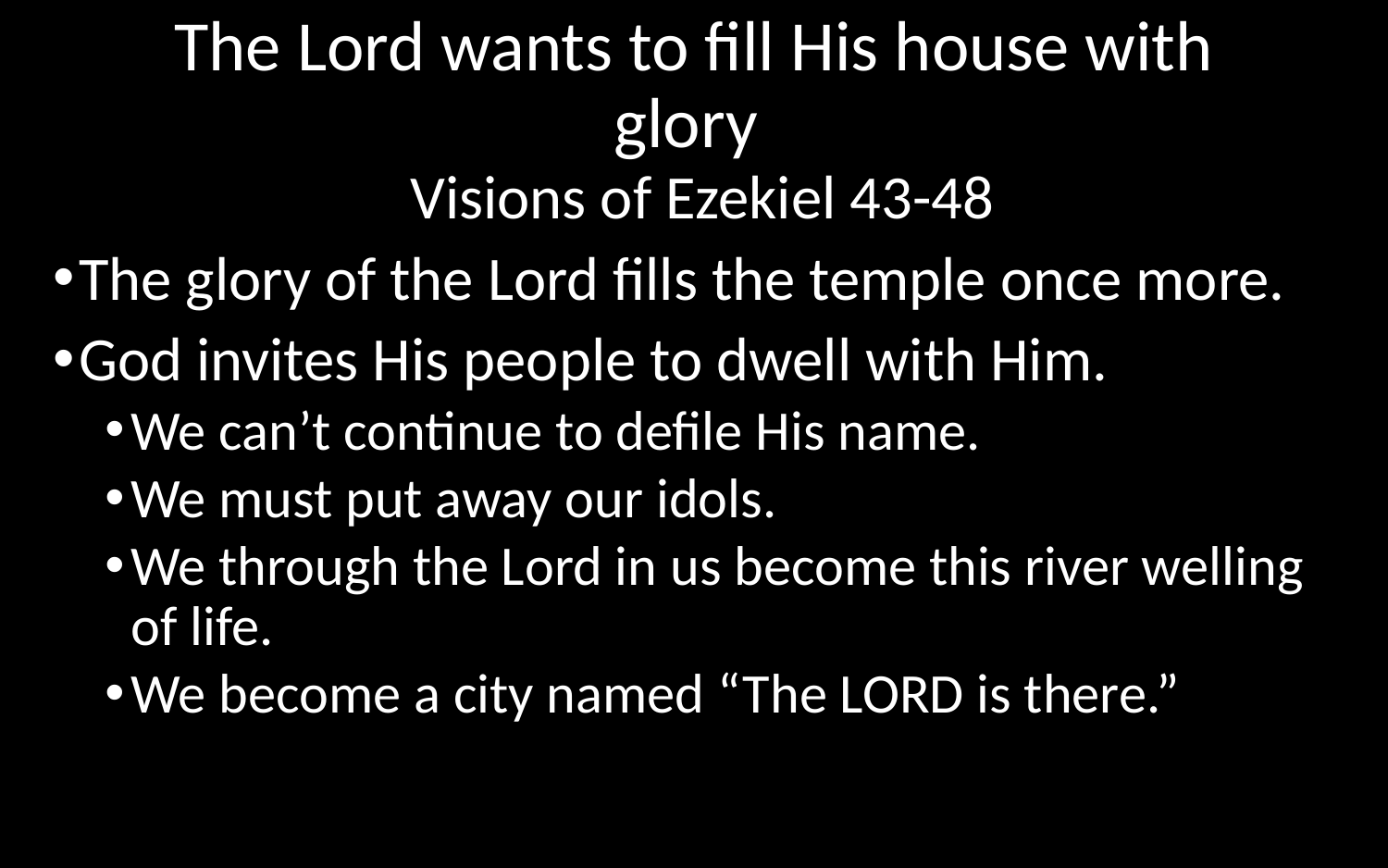

# The Lord wants to fill His house with glory
Visions of Ezekiel 43-48
The glory of the Lord fills the temple once more.
God invites His people to dwell with Him.
We can’t continue to defile His name.
We must put away our idols.
We through the Lord in us become this river welling of life.
We become a city named “The LORD is there.”